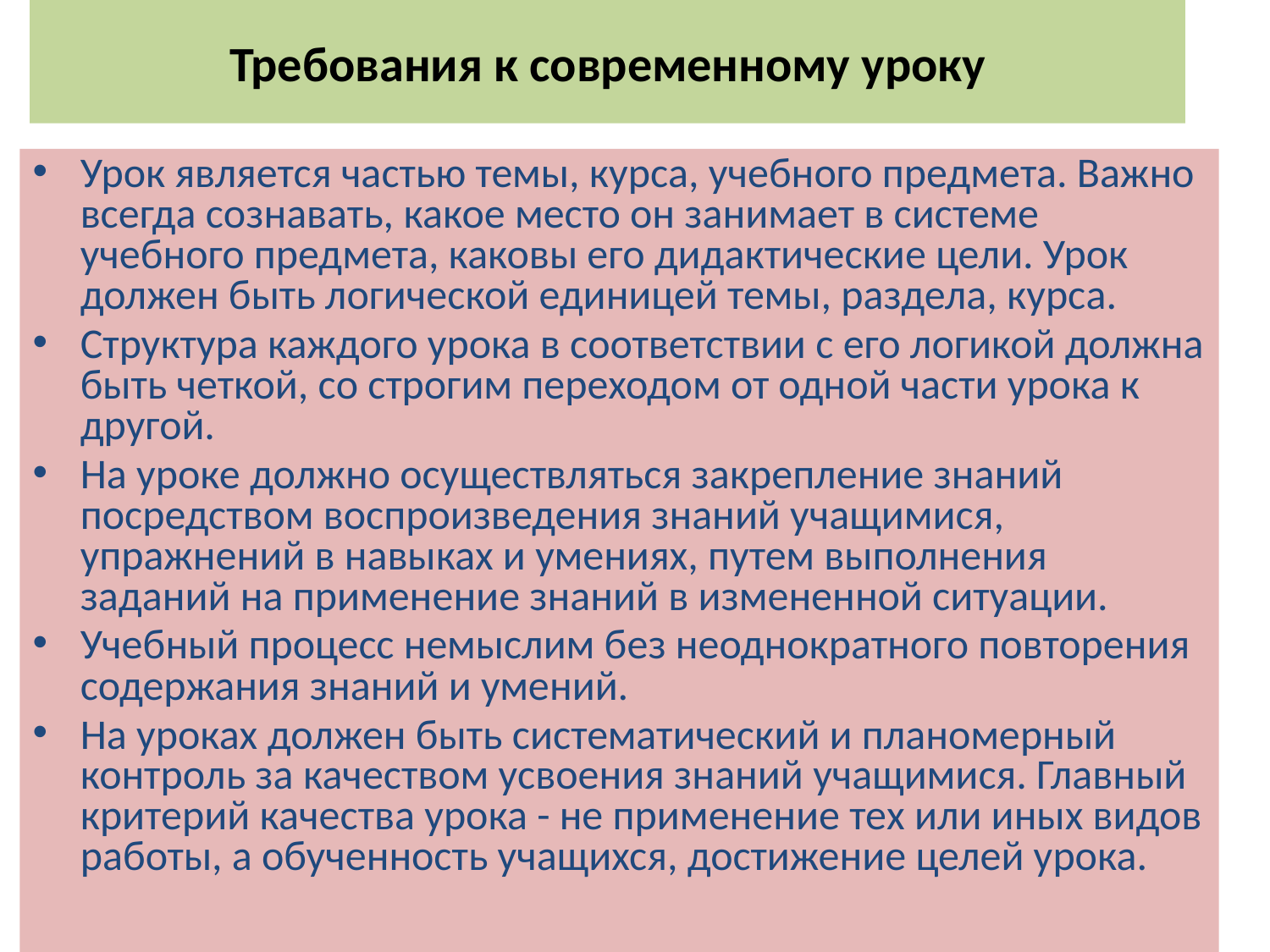

# Требования к современному уроку
Урок является частью темы, курса, учебного предмета. Важно всегда сознавать, какое место он занимает в системе учебного предмета, каковы его дидактические цели. Урок должен быть логической единицей темы, раздела, курса.
Структура каждого урока в соответствии с его логикой должна быть четкой, со строгим переходом от одной части урока к другой.
На уроке должно осуществляться закрепление знаний посредством воспроизведения знаний учащимися, упражнений в навыках и умениях, путем выполнения заданий на применение знаний в измененной ситуации.
Учебный процесс немыслим без неоднократного повторения содержания знаний и умений.
На уроках должен быть систематический и планомерный контроль за качеством усвоения знаний учащимися. Главный критерий качества урока - не применение тех или иных видов работы, а обученность учащихся, достижение целей урока.